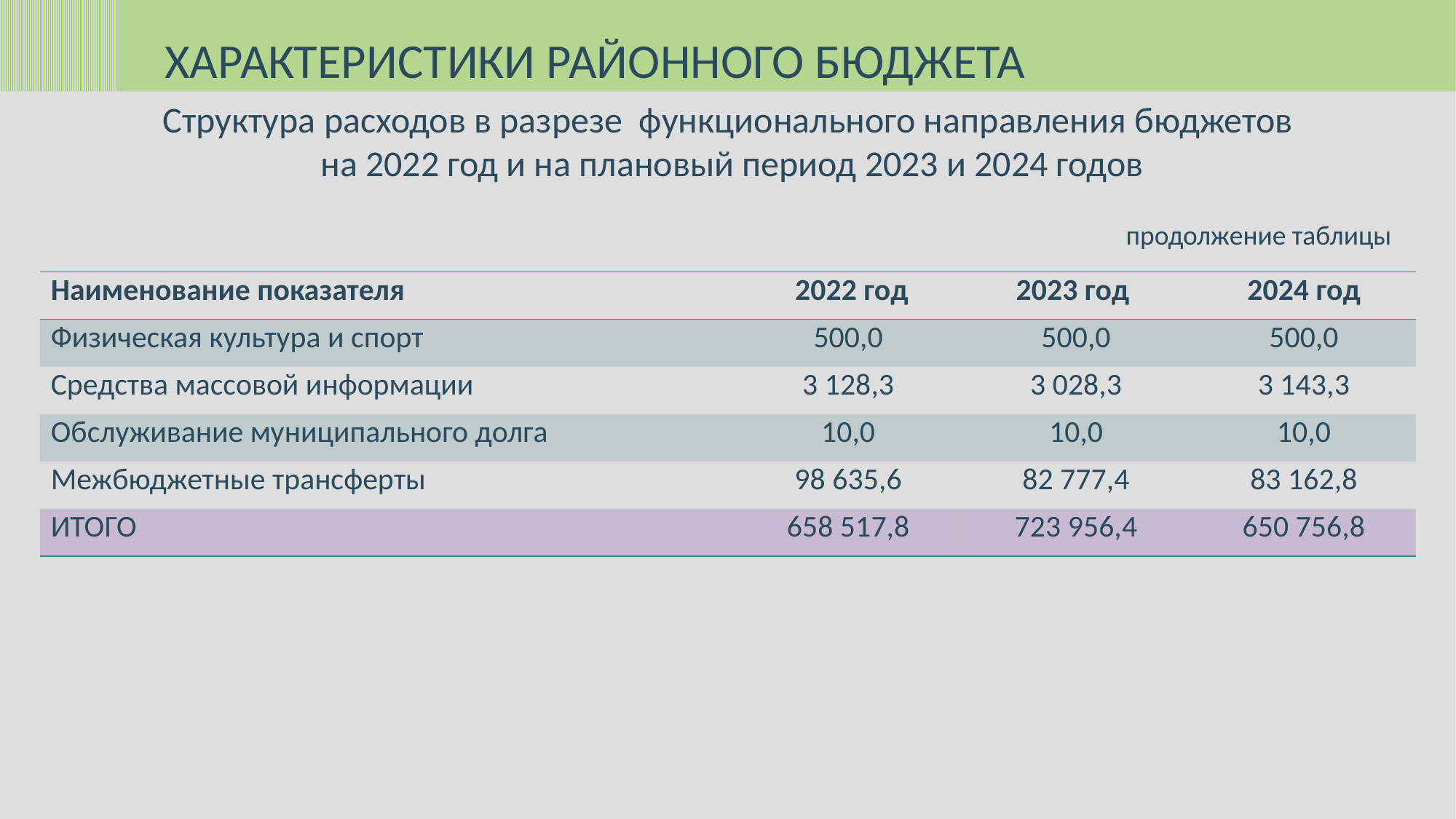

ХАРАКТЕРИСТИКИ РАЙОННОГО БЮДЖЕТА
Структура расходов в разрезе  функционального направления бюджетов
 на 2022 год и на плановый период 2023 и 2024 годов
продолжение таблицы
| Наименование показателя | 2022 год | 2023 год | 2024 год |
| --- | --- | --- | --- |
| Физическая культура и спорт | 500,0 | 500,0 | 500,0 |
| Средства массовой информации | 3 128,3 | 3 028,3 | 3 143,3 |
| Обслуживание муниципального долга | 10,0 | 10,0 | 10,0 |
| Межбюджетные трансферты | 98 635,6 | 82 777,4 | 83 162,8 |
| ИТОГО | 658 517,8 | 723 956,4 | 650 756,8 |